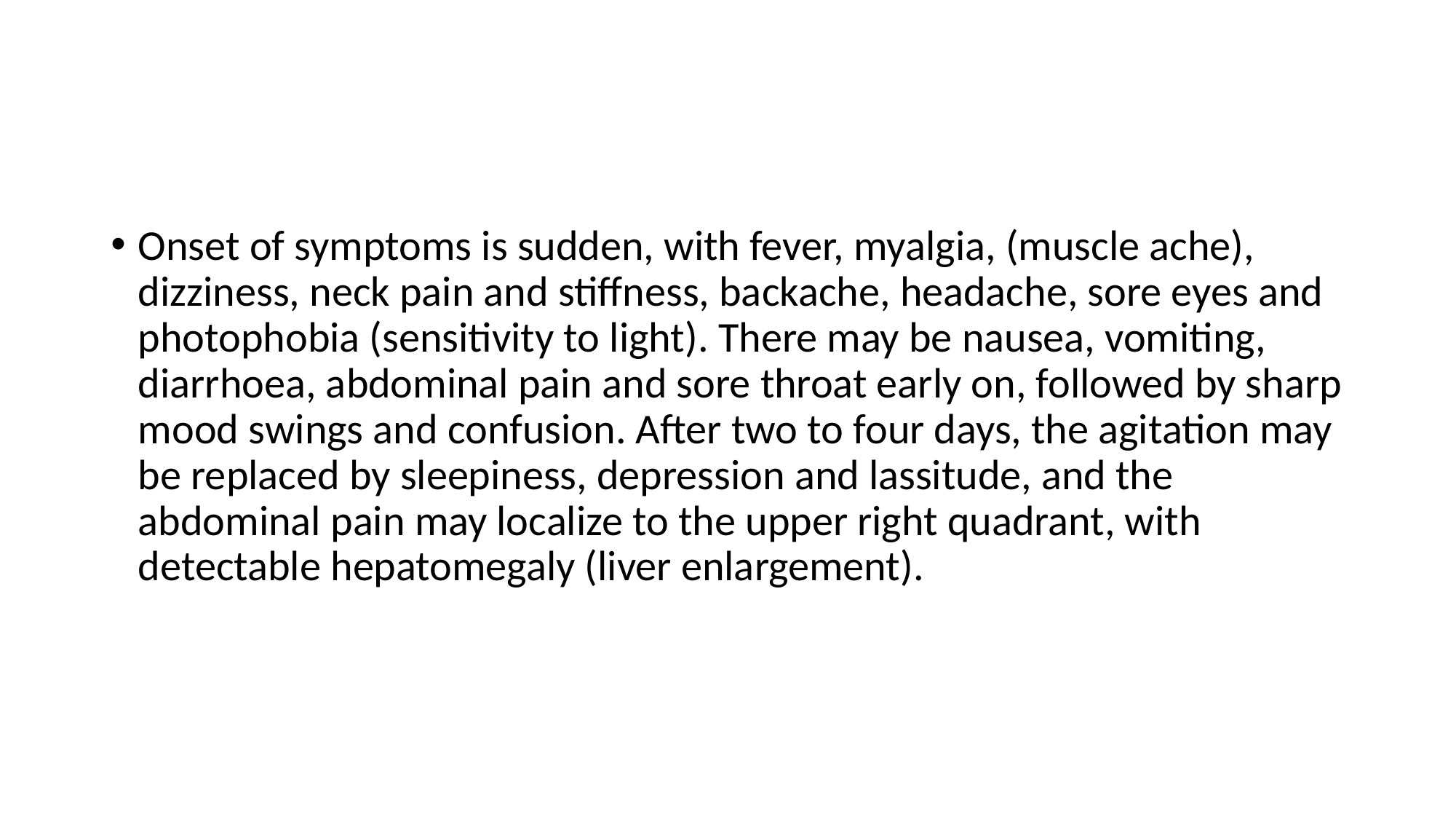

Onset of symptoms is sudden, with fever, myalgia, (muscle ache), dizziness, neck pain and stiffness, backache, headache, sore eyes and photophobia (sensitivity to light). There may be nausea, vomiting, diarrhoea, abdominal pain and sore throat early on, followed by sharp mood swings and confusion. After two to four days, the agitation may be replaced by sleepiness, depression and lassitude, and the abdominal pain may localize to the upper right quadrant, with detectable hepatomegaly (liver enlargement).